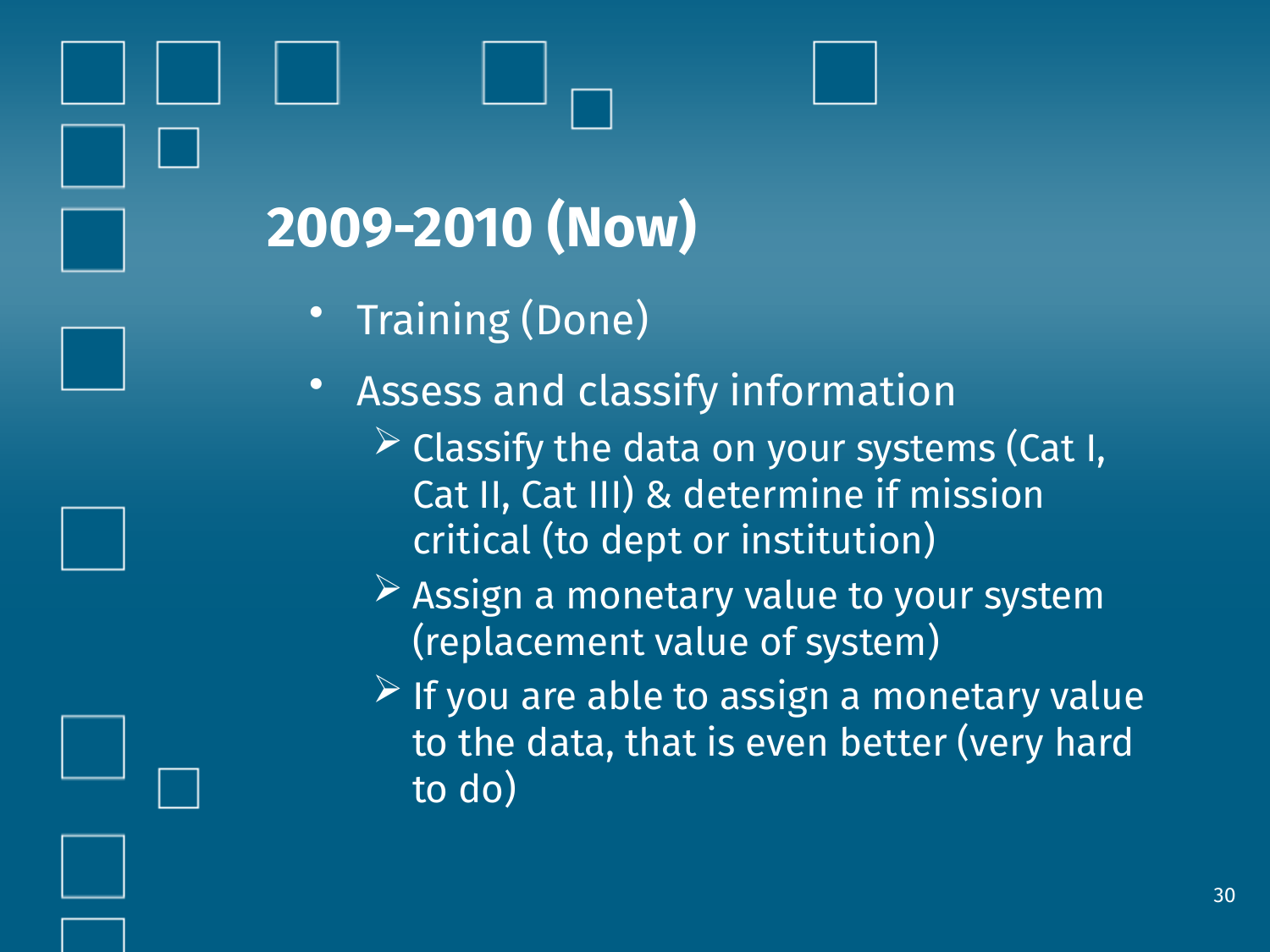

# 2009-2010 (Now)
Training (Done)
Assess and classify information
Classify the data on your systems (Cat I, Cat II, Cat III) & determine if mission critical (to dept or institution)
Assign a monetary value to your system (replacement value of system)
If you are able to assign a monetary value to the data, that is even better (very hard to do)

30